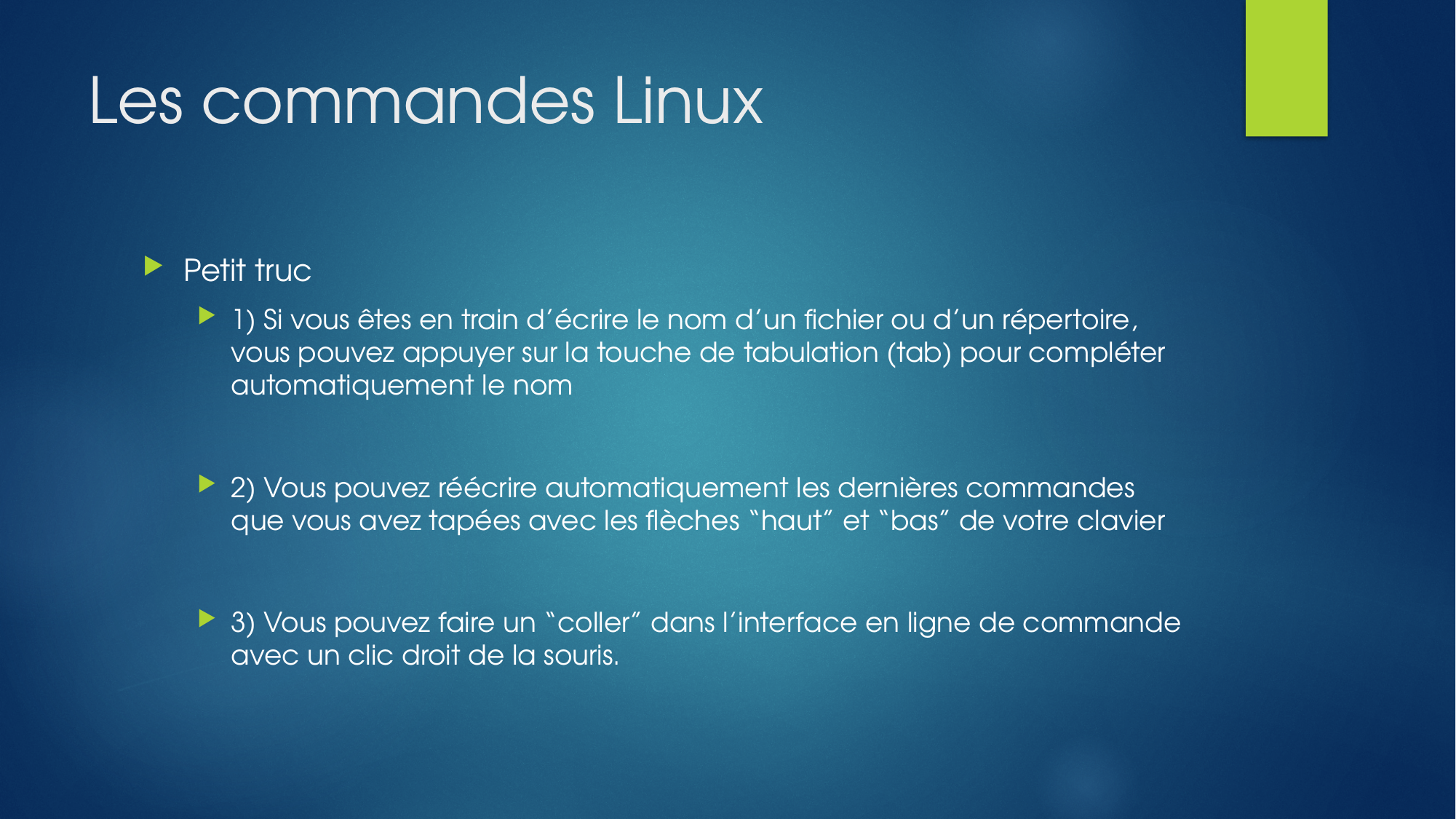

# Les commandes Linux
Petit truc
1) Si vous êtes en train d’écrire le nom d’un fichier ou d’un répertoire, vous pouvez appuyer sur la touche de tabulation (tab) pour compléter automatiquement le nom

2) Vous pouvez réécrire automatiquement les dernières commandes que vous avez tapées avec les flèches “haut” et “bas” de votre clavier

3) Vous pouvez faire un “coller” dans l’interface en ligne de commande avec un clic droit de la souris.